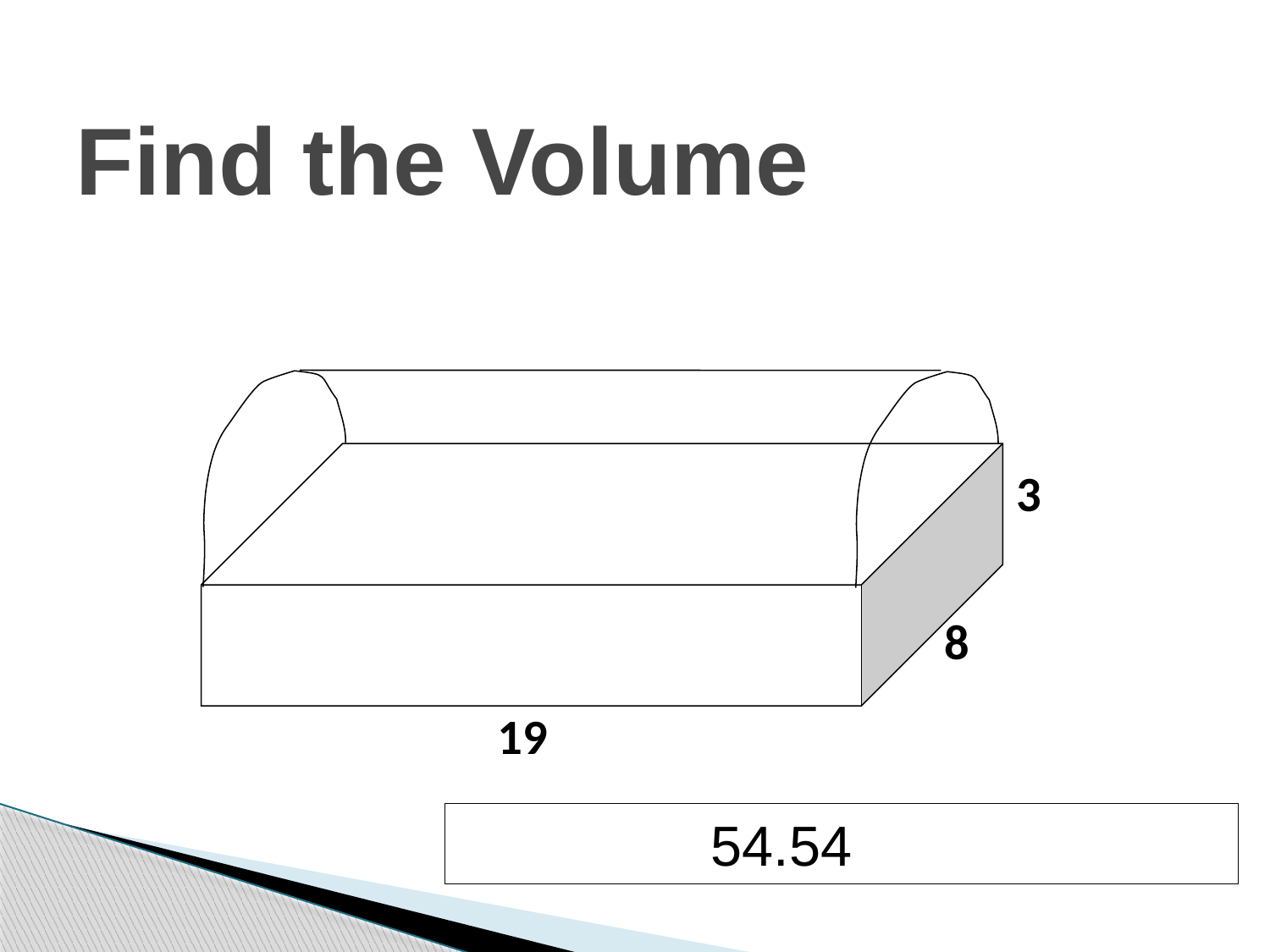

# Find the Volume

3
8
19
		54.54